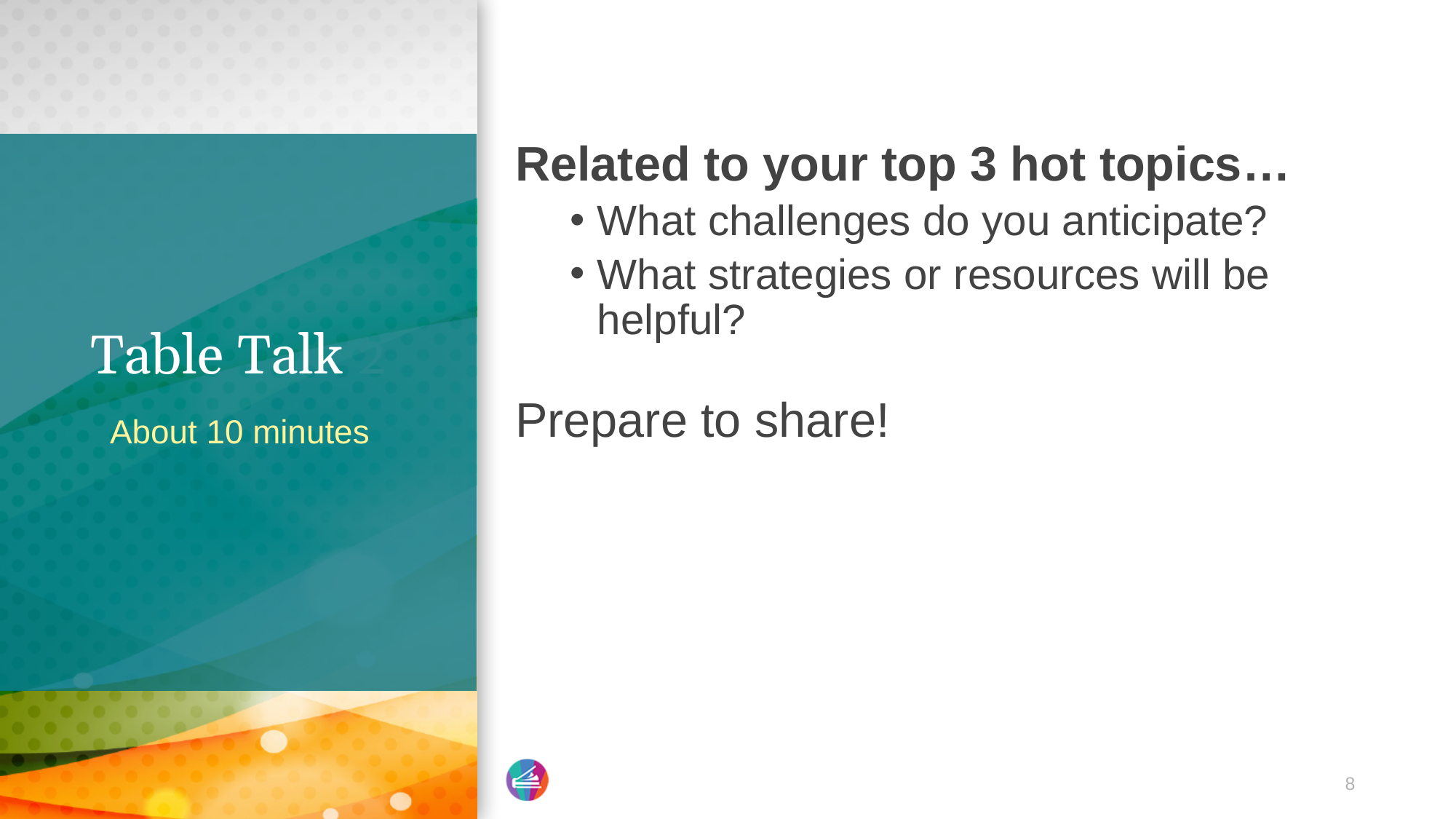

Related to your top 3 hot topics…
What challenges do you anticipate?
What strategies or resources will be helpful?
Prepare to share!

# Table Talk 2
About 10 minutes
8